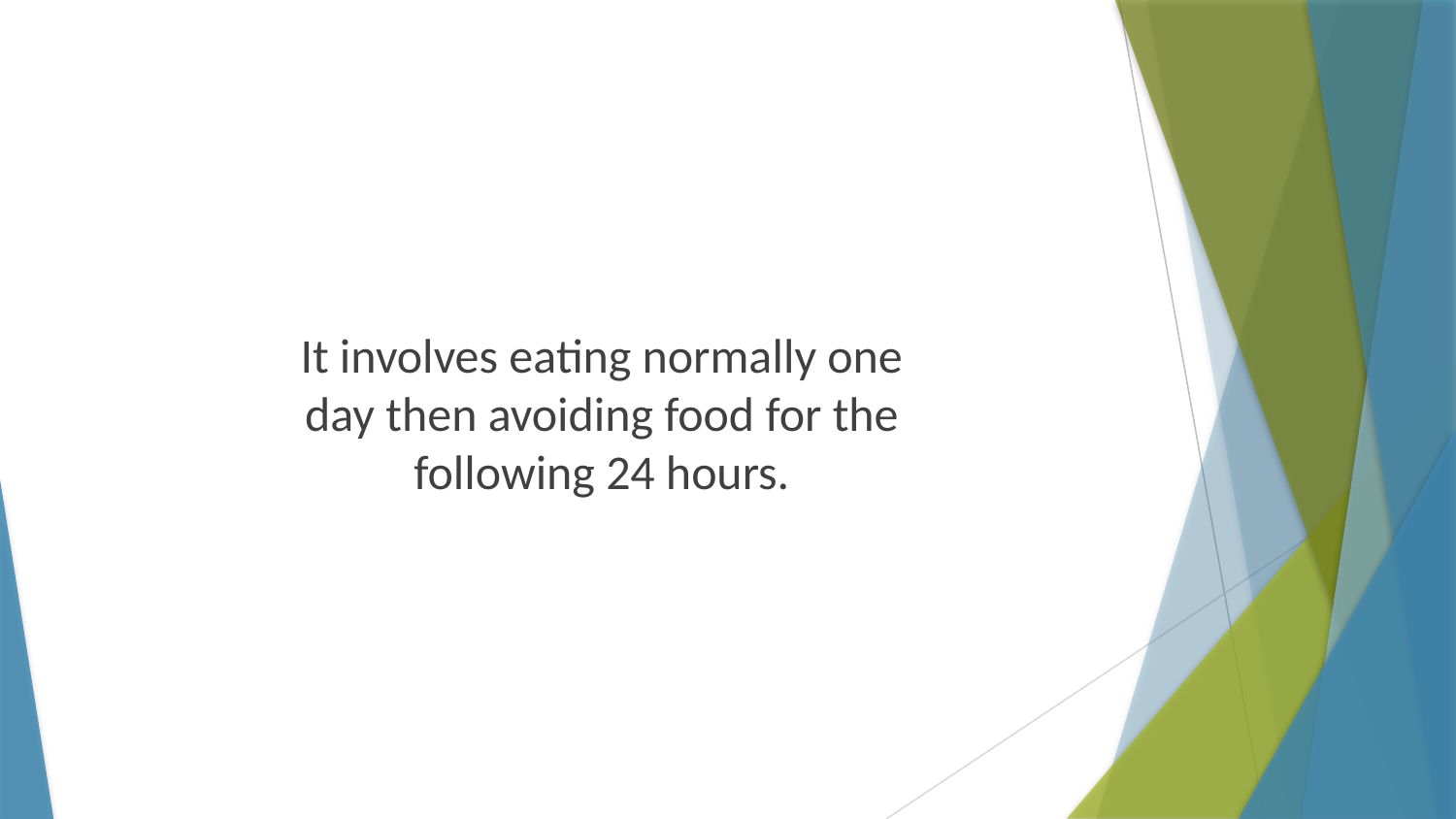

It involves eating normally one day then avoiding food for the following 24 hours.